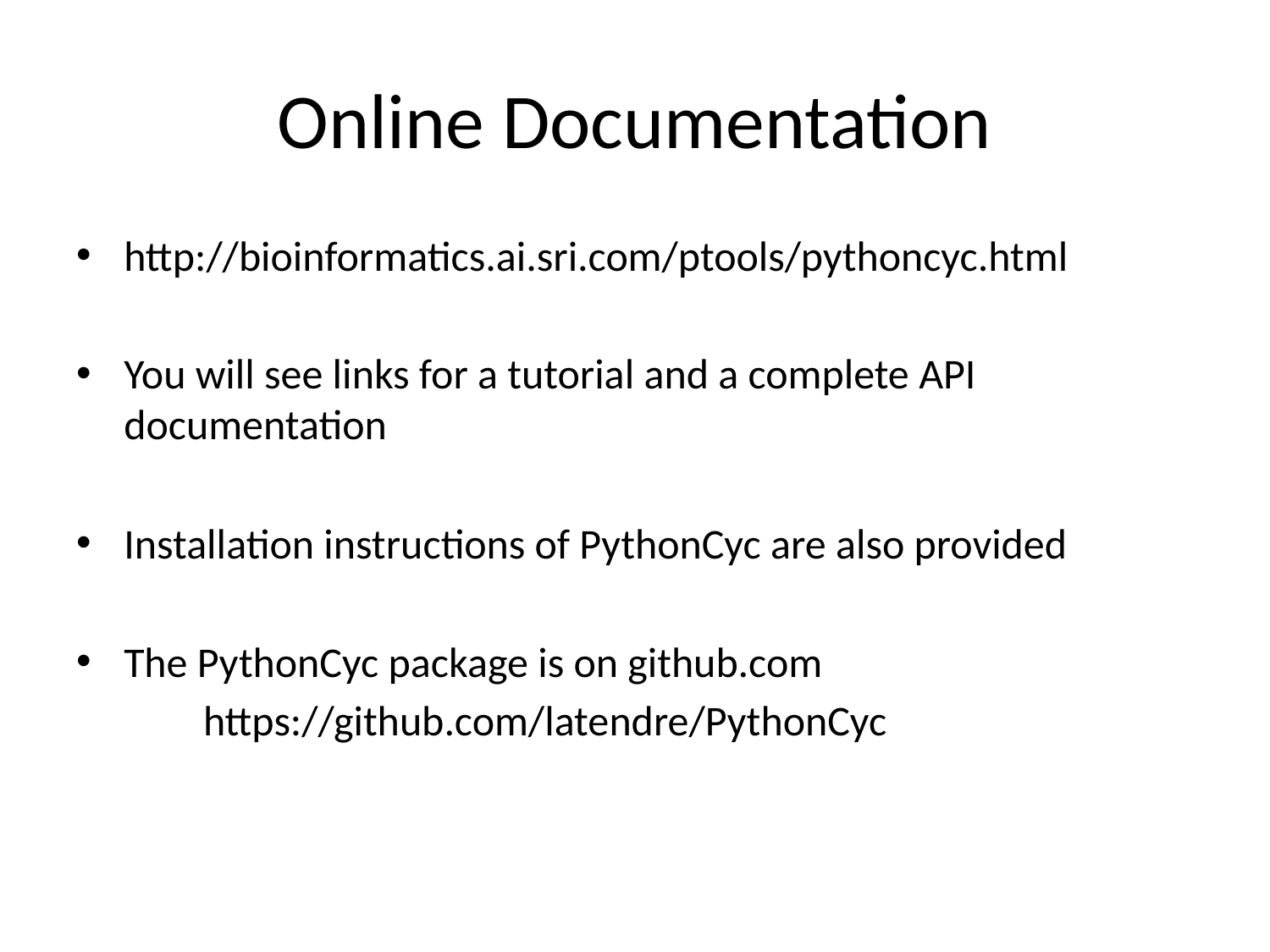

# Online Documentation
http://bioinformatics.ai.sri.com/ptools/pythoncyc.html

You will see links for a tutorial and a complete API documentation

Installation instructions of PythonCyc are also provided

The PythonCyc package is on github.com
	https://github.com/latendre/PythonCyc